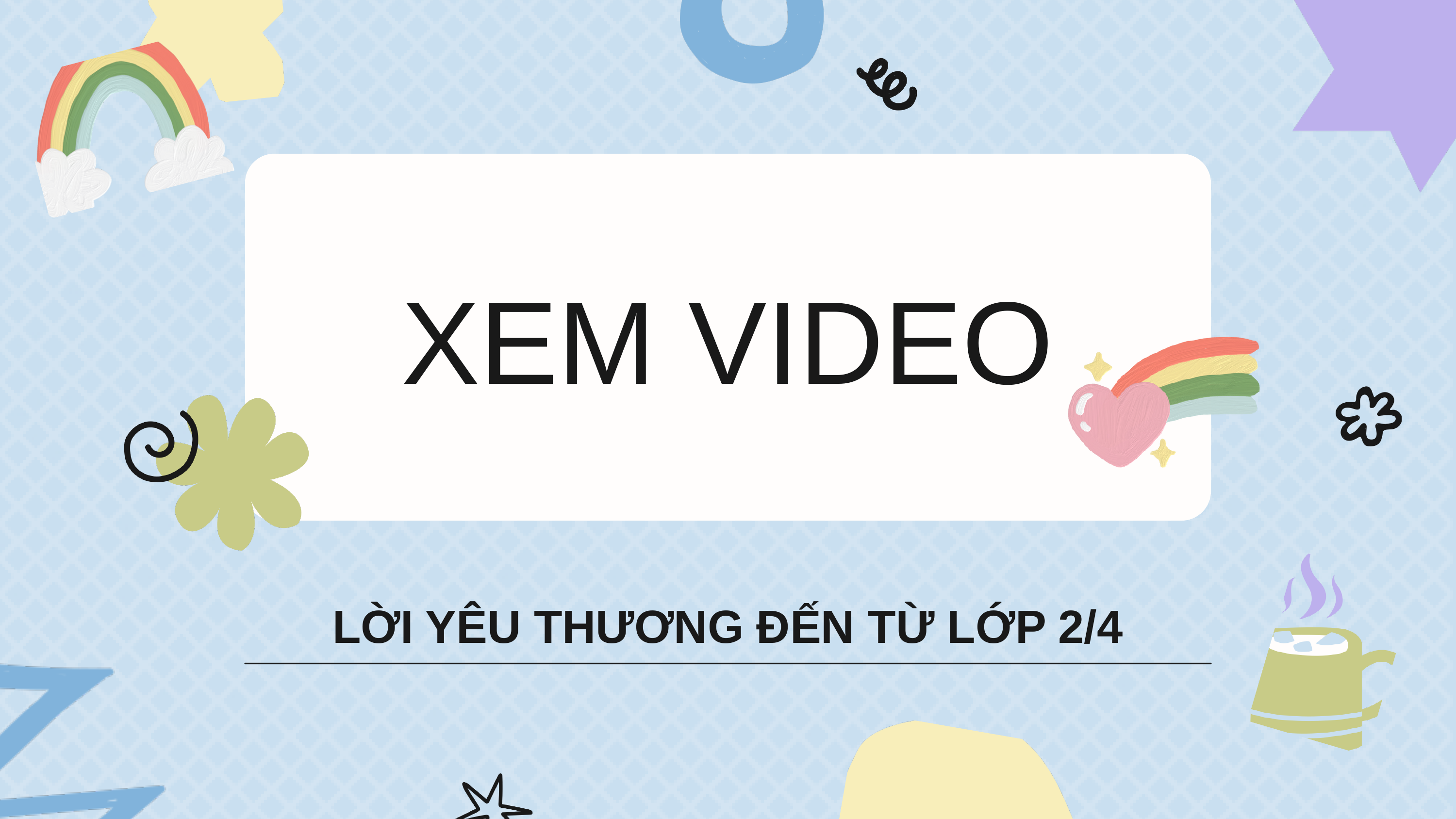

XEM VIDEO

LỜI YÊU THƯƠNG ĐẾN TỪ LỚP 2/4